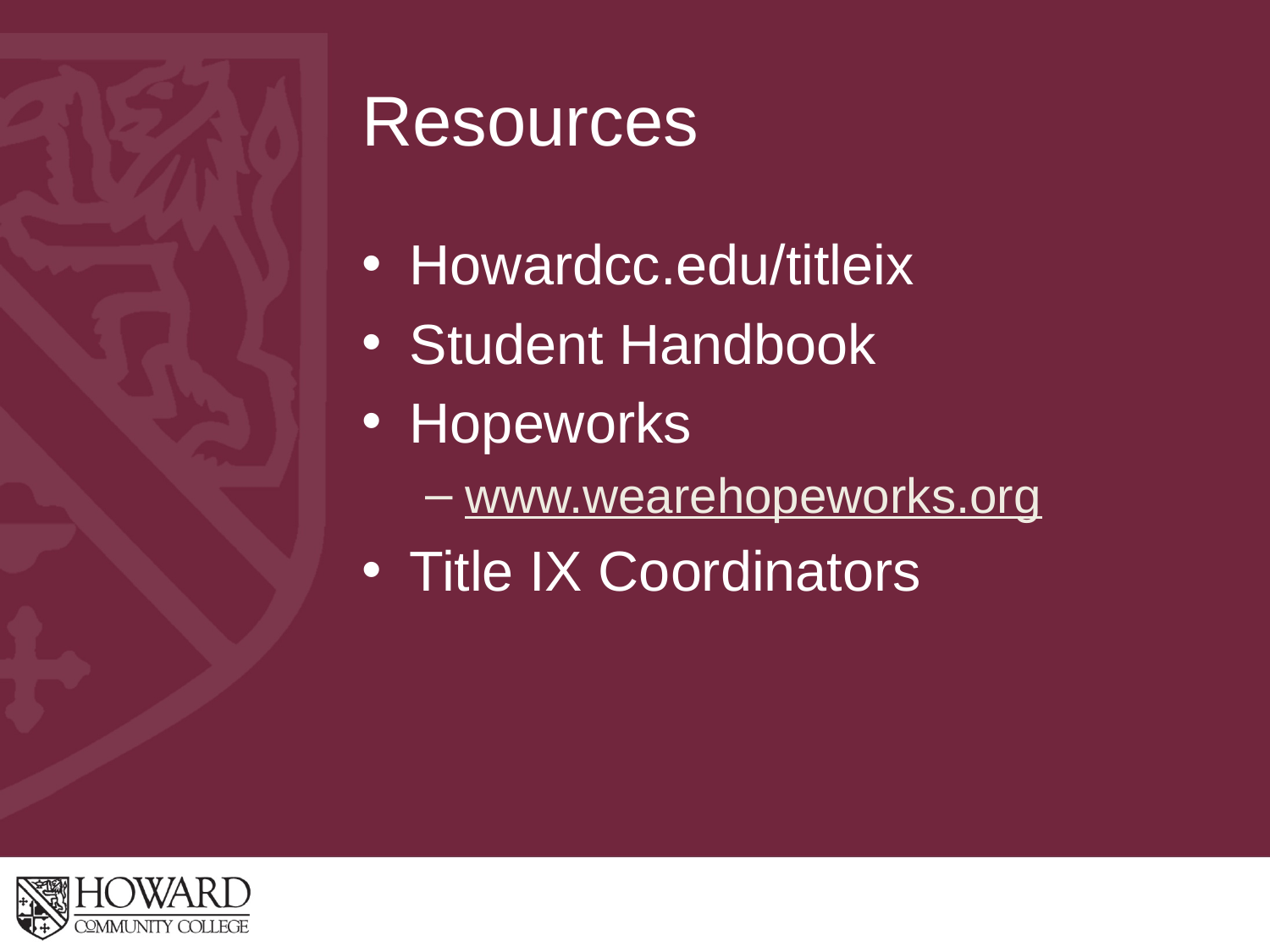

# Resources
Howardcc.edu/titleix
Student Handbook
Hopeworks
www.wearehopeworks.org
Title IX Coordinators